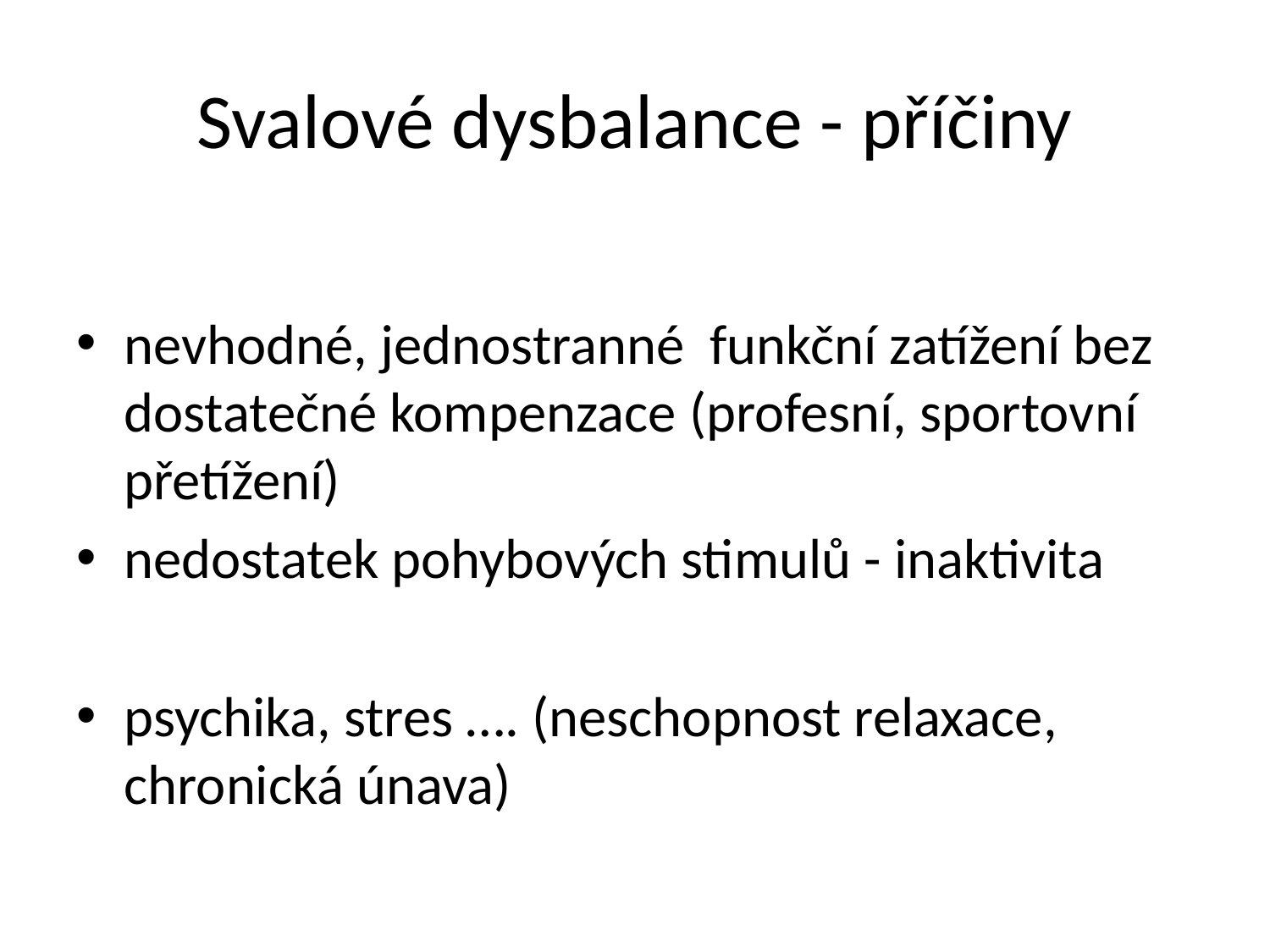

# Svalové dysbalance - příčiny

nevhodné, jednostranné  funkční zatížení bez dostatečné kompenzace (profesní, sportovní přetížení)
nedostatek pohybových stimulů - inaktivita

psychika, stres …. (neschopnost relaxace, chronická únava)